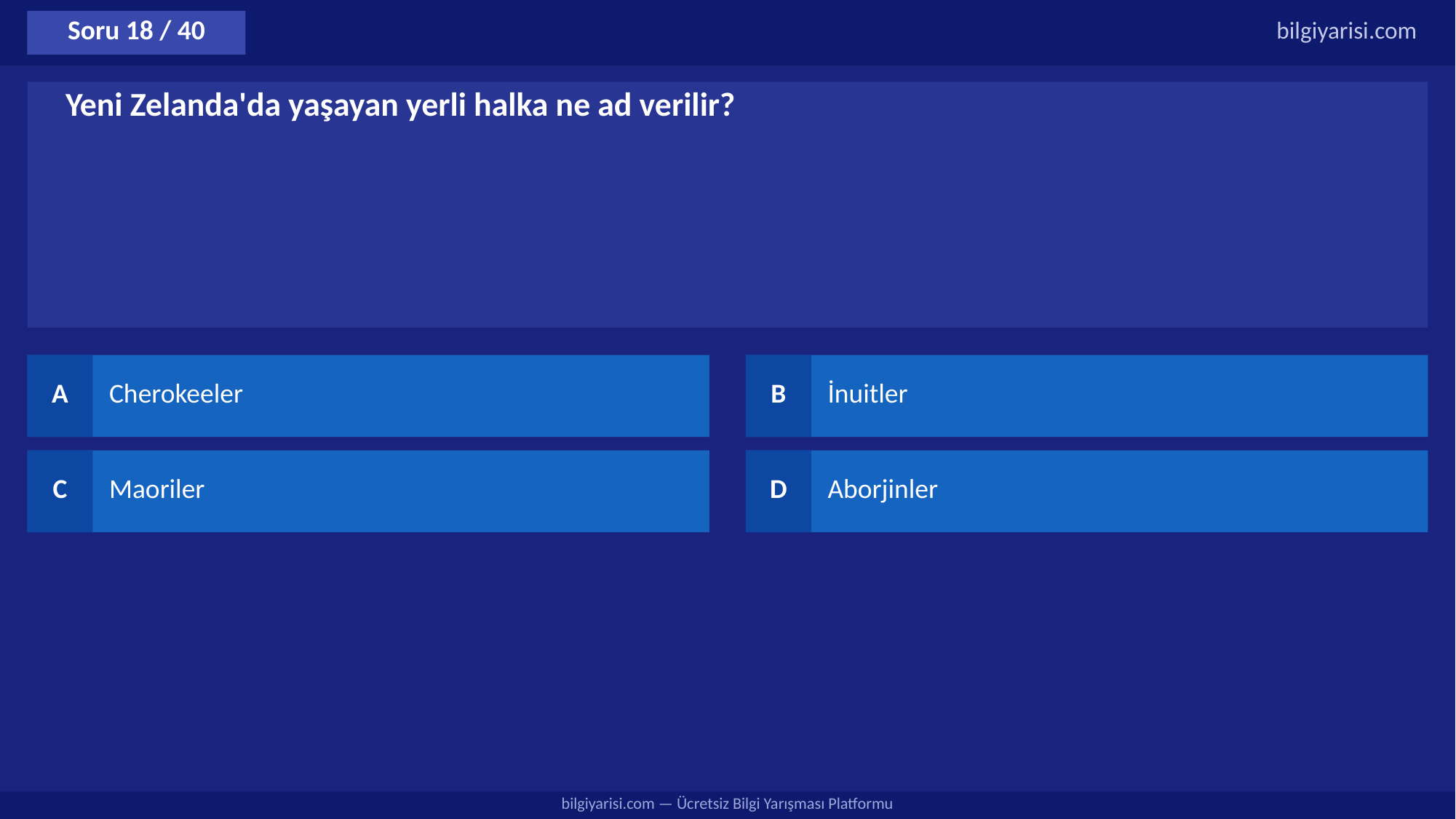

Soru 18 / 40
bilgiyarisi.com

Yeni Zelanda'da yaşayan yerli halka ne ad verilir?

A
Cherokeeler

B
İnuitler

C
Maoriler

D
Aborjinler
bilgiyarisi.com — Ücretsiz Bilgi Yarışması Platformu